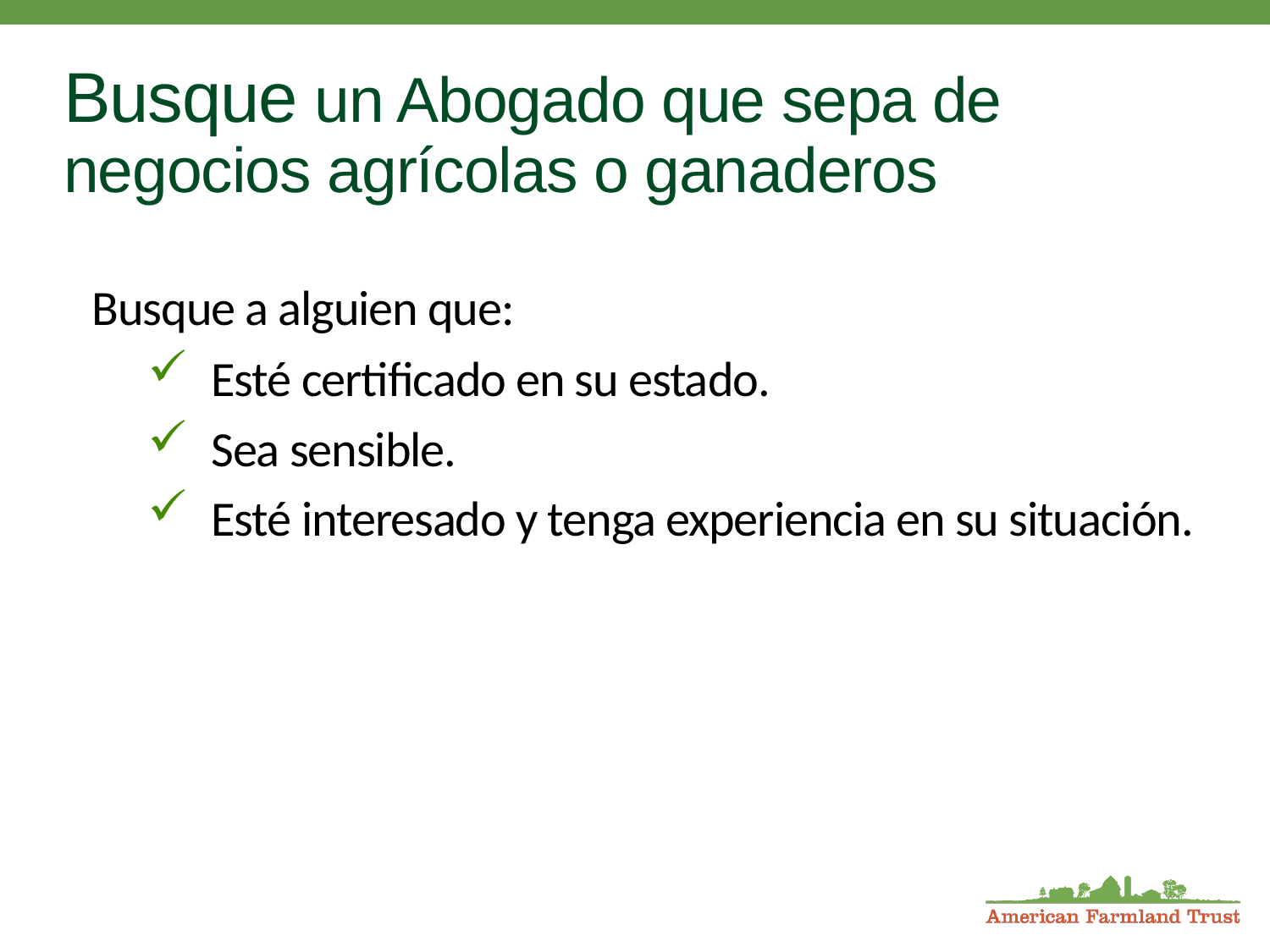

# Busque un Abogado que sepa de negocios agrícolas o ganaderos
Busque a alguien que:
Esté certificado en su estado.
Sea sensible.
Esté interesado y tenga experiencia en su situación.